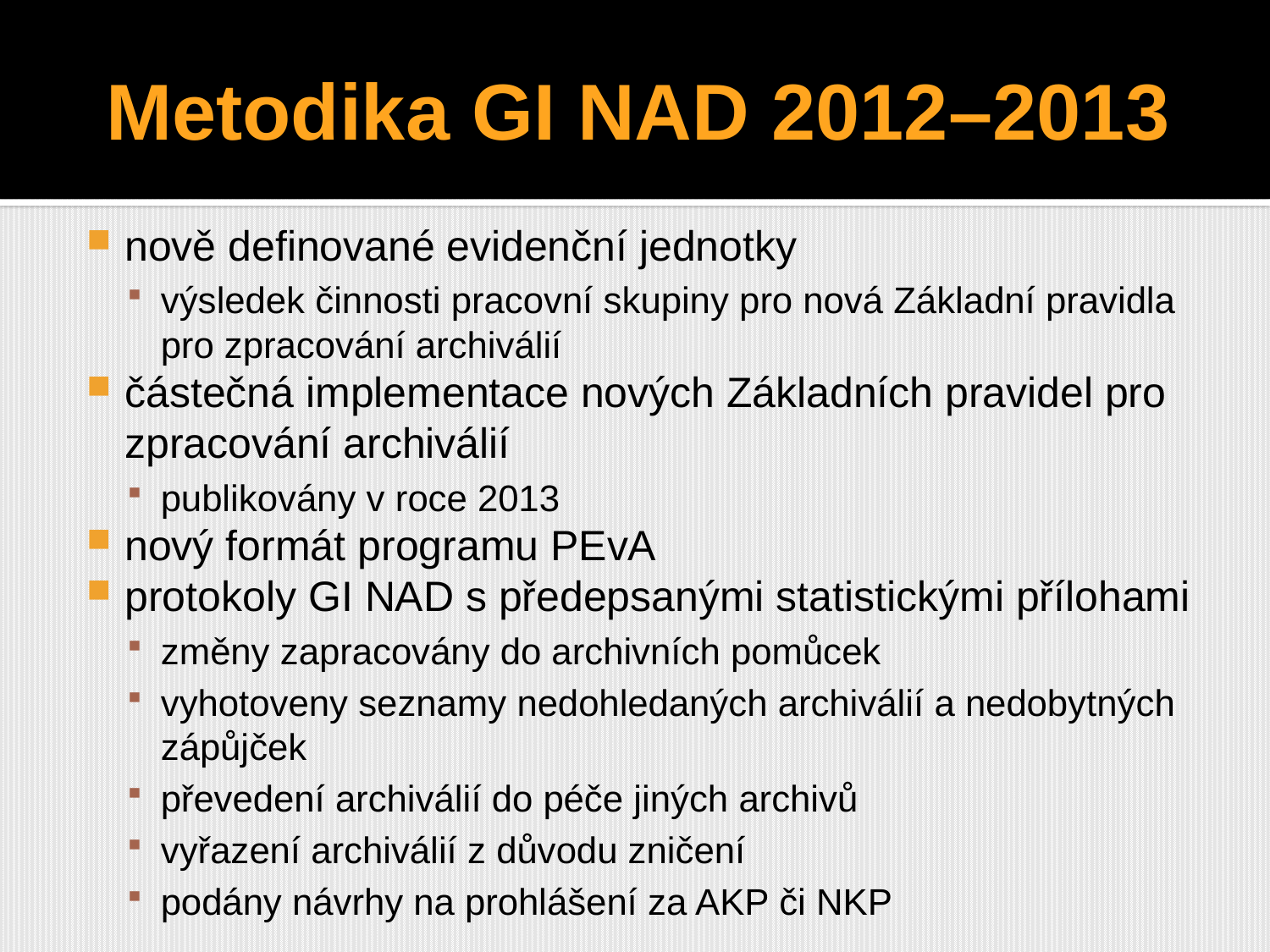

# Metodika GI NAD 2012–2013
nově definované evidenční jednotky
výsledek činnosti pracovní skupiny pro nová Základní pravidla pro zpracování archiválií
částečná implementace nových Základních pravidel pro zpracování archiválií
publikovány v roce 2013
nový formát programu PEvA
protokoly GI NAD s předepsanými statistickými přílohami
změny zapracovány do archivních pomůcek
vyhotoveny seznamy nedohledaných archiválií a nedobytných zápůjček
převedení archiválií do péče jiných archivů
vyřazení archiválií z důvodu zničení
podány návrhy na prohlášení za AKP či NKP